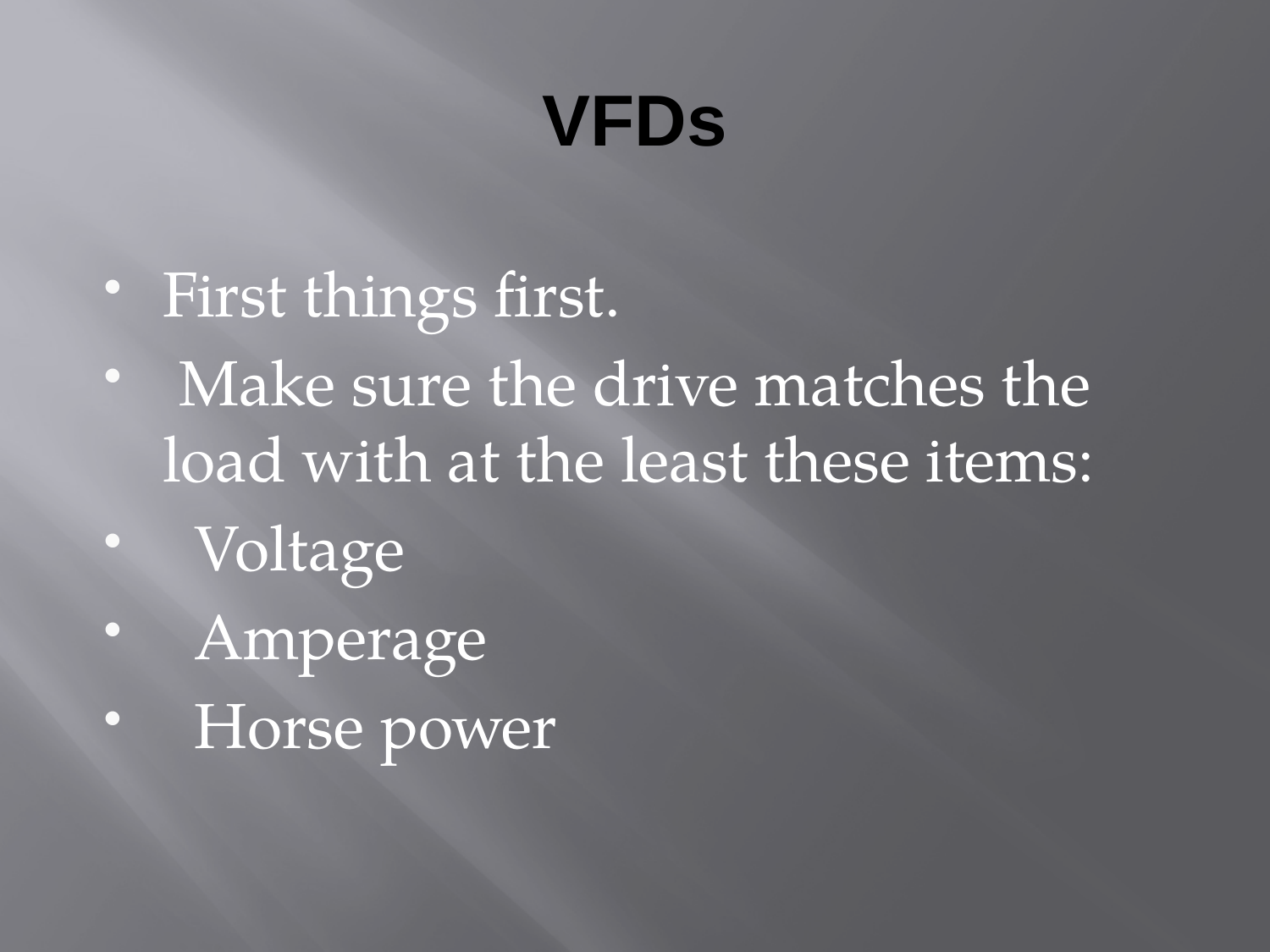

# VFDs

First things first.
 Make sure the drive matches the  	load with at the least these items:
  Voltage
  Amperage
  Horse power